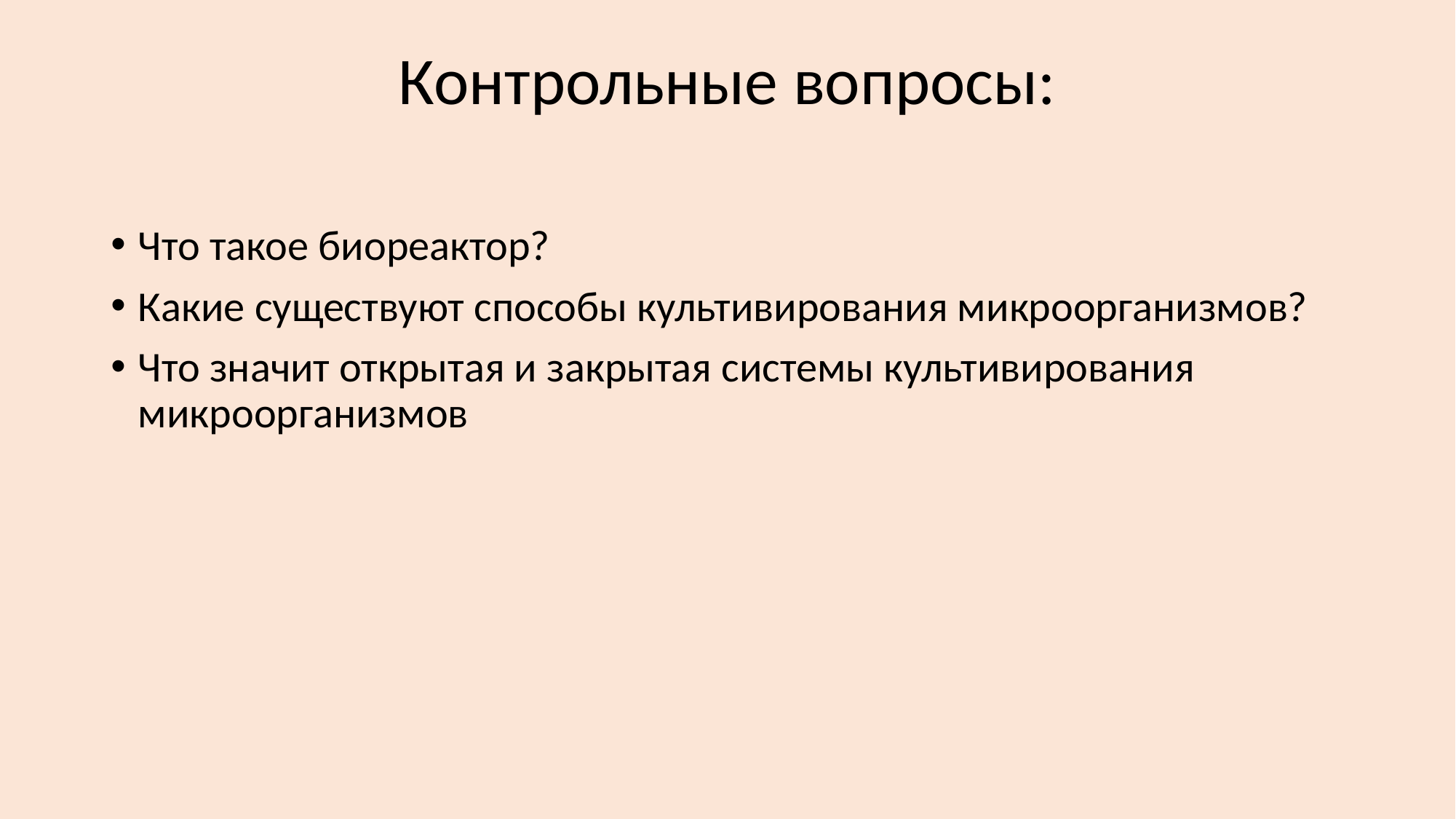

# Контрольные вопросы:
Что такое биореактор?
Какие существуют способы культивирования микроорганизмов?
Что значит открытая и закрытая системы культивирования микроорганизмов